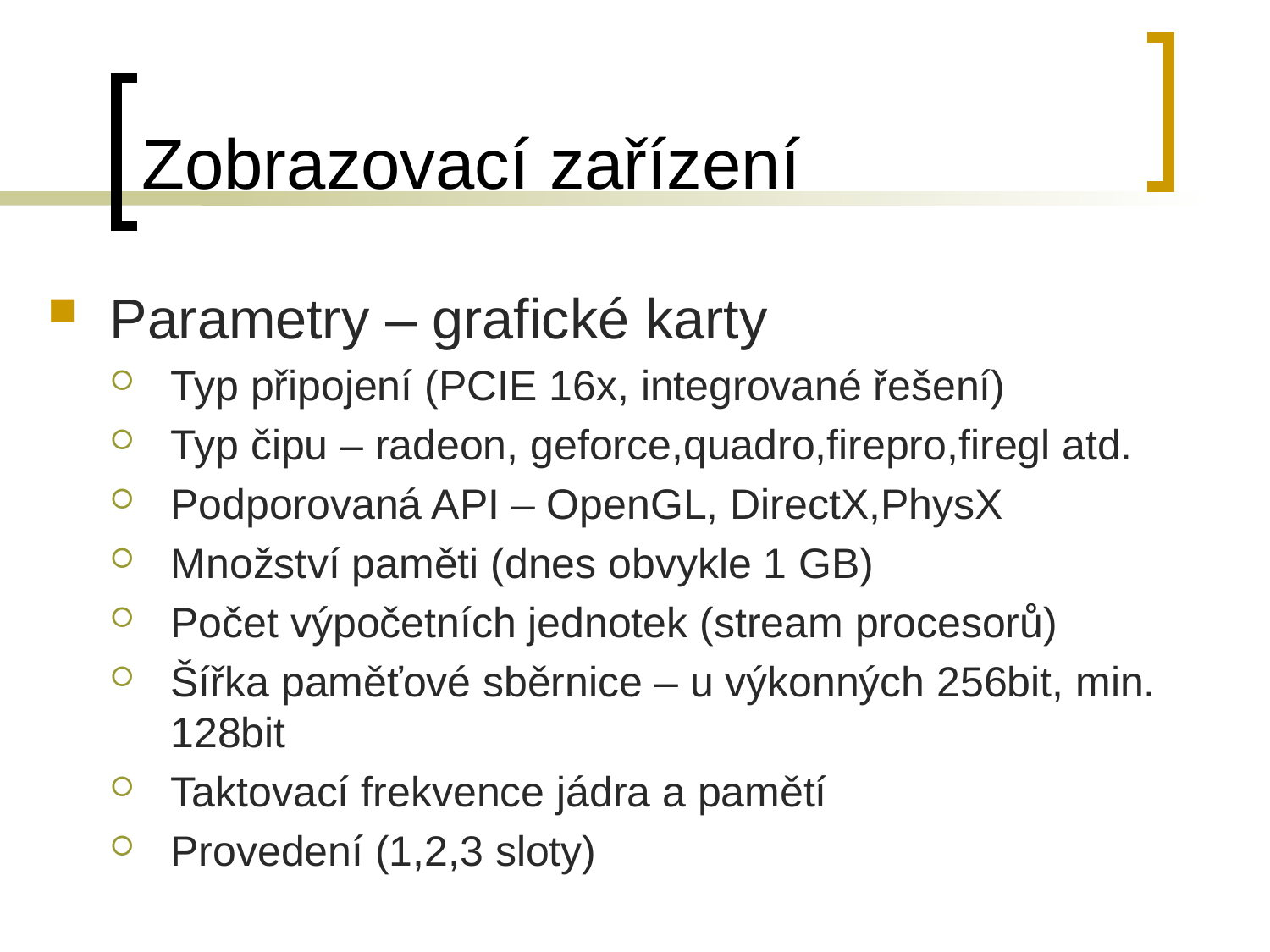

# Zobrazovací zařízení
Parametry – grafické karty
Typ připojení (PCIE 16x, integrované řešení)
Typ čipu – radeon, geforce,quadro,firepro,firegl atd.
Podporovaná API – OpenGL, DirectX,PhysX
Množství paměti (dnes obvykle 1 GB)
Počet výpočetních jednotek (stream procesorů)
Šířka paměťové sběrnice – u výkonných 256bit, min. 128bit
Taktovací frekvence jádra a pamětí
Provedení (1,2,3 sloty)